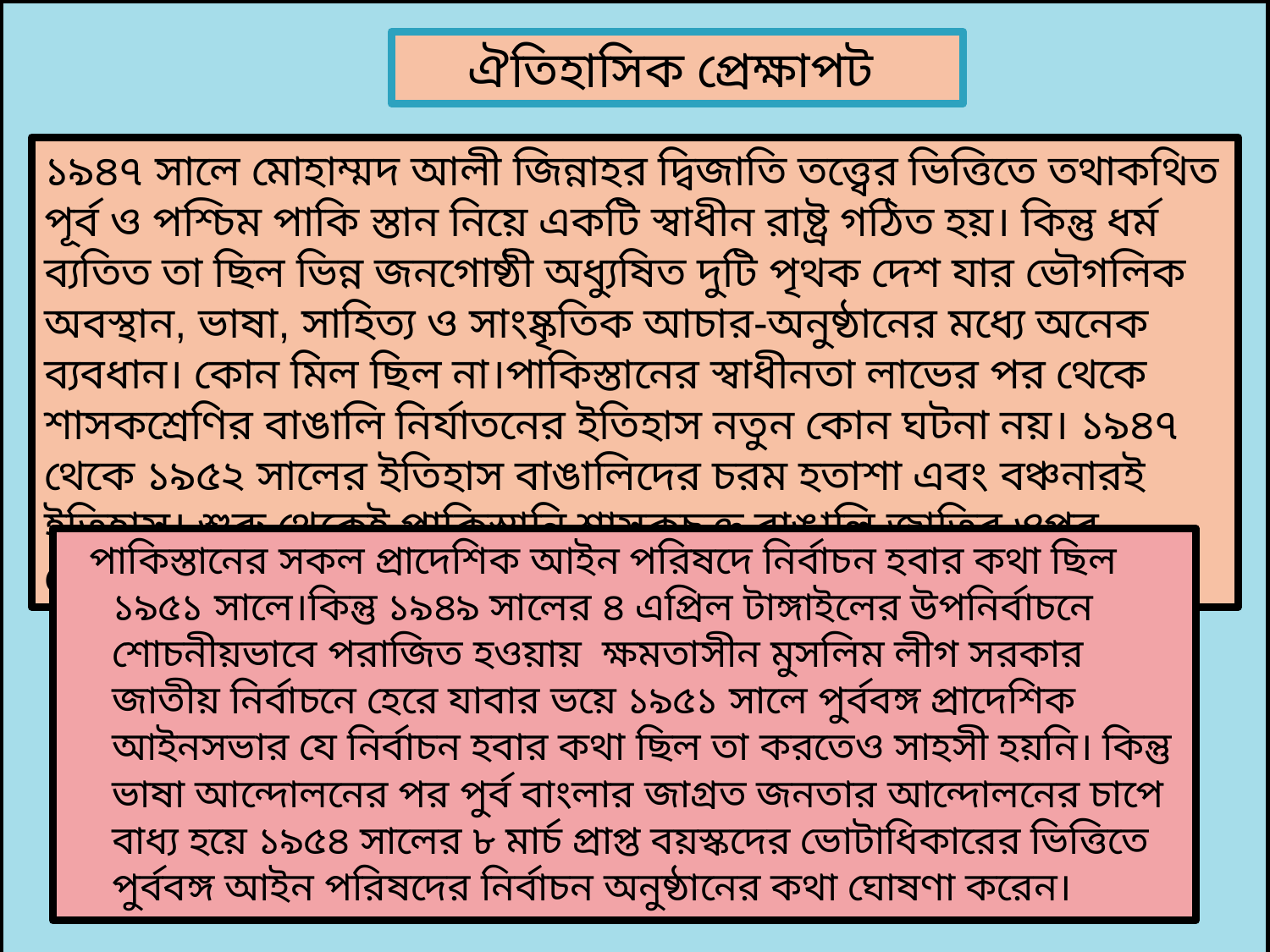

ঐতিহাসিক প্রেক্ষাপট
১৯৪৭ সালে মোহাম্মদ আলী জিন্নাহর দ্বিজাতি তত্ত্বের ভিত্তিতে তথাকথিত পূর্ব ও পশ্চিম পাকি স্তান নিয়ে একটি স্বাধীন রাষ্ট্র গঠিত হয়। কিন্তু ধর্ম ব্যতিত তা ছিল ভিন্ন জনগোষ্ঠী অধ্যুষিত দুটি পৃথক দেশ যার ভৌগলিক অবস্থান, ভাষা, সাহিত্য ও সাংষ্কৃতিক আচার-অনুষ্ঠানের মধ্যে অনেক ব্যবধান। কোন মিল ছিল না।পাকিস্তানের স্বাধীনতা লাভের পর থেকে শাসকশ্রেণির বাঙালি নির্যাতনের ইতিহাস নতুন কোন ঘটনা নয়। ১৯৪৭ থেকে ১৯৫২ সালের ইতিহাস বাঙালিদের চরম হতাশা এবং বঞ্চনারই ইতিহাস। শুরু থেকেই পাকিস্তানি শাসকচক্র বাঙালি জাতির ওপর শোষণ, নির্যাতন ও নিপীড়ন চালাতে থাকে।
 পাকিস্তানের সকল প্রাদেশিক আইন পরিষদে নির্বাচন হবার কথা ছিল ১৯৫১ সালে।কিন্তু ১৯৪৯ সালের ৪ এপ্রিল টাঙ্গাইলের উপনির্বাচনে শোচনীয়ভাবে পরাজিত হওয়ায়  ক্ষমতাসীন মুসলিম লীগ সরকার জাতীয় নির্বাচনে হেরে যাবার ভয়ে ১৯৫১ সালে পুর্ববঙ্গ প্রাদেশিক আইনসভার যে নির্বাচন হবার কথা ছিল তা করতেও সাহসী হয়নি। কিন্তু ভাষা আন্দোলনের পর পুর্ব বাংলার জাগ্রত জনতার আন্দোলনের চাপে বাধ্য হয়ে ১৯৫৪ সালের ৮ মার্চ প্রাপ্ত বয়স্কদের ভোটাধিকারের ভিত্তিতে পুর্ববঙ্গ আইন পরিষদের নির্বাচন অনুষ্ঠানের কথা ঘোষণা করেন।